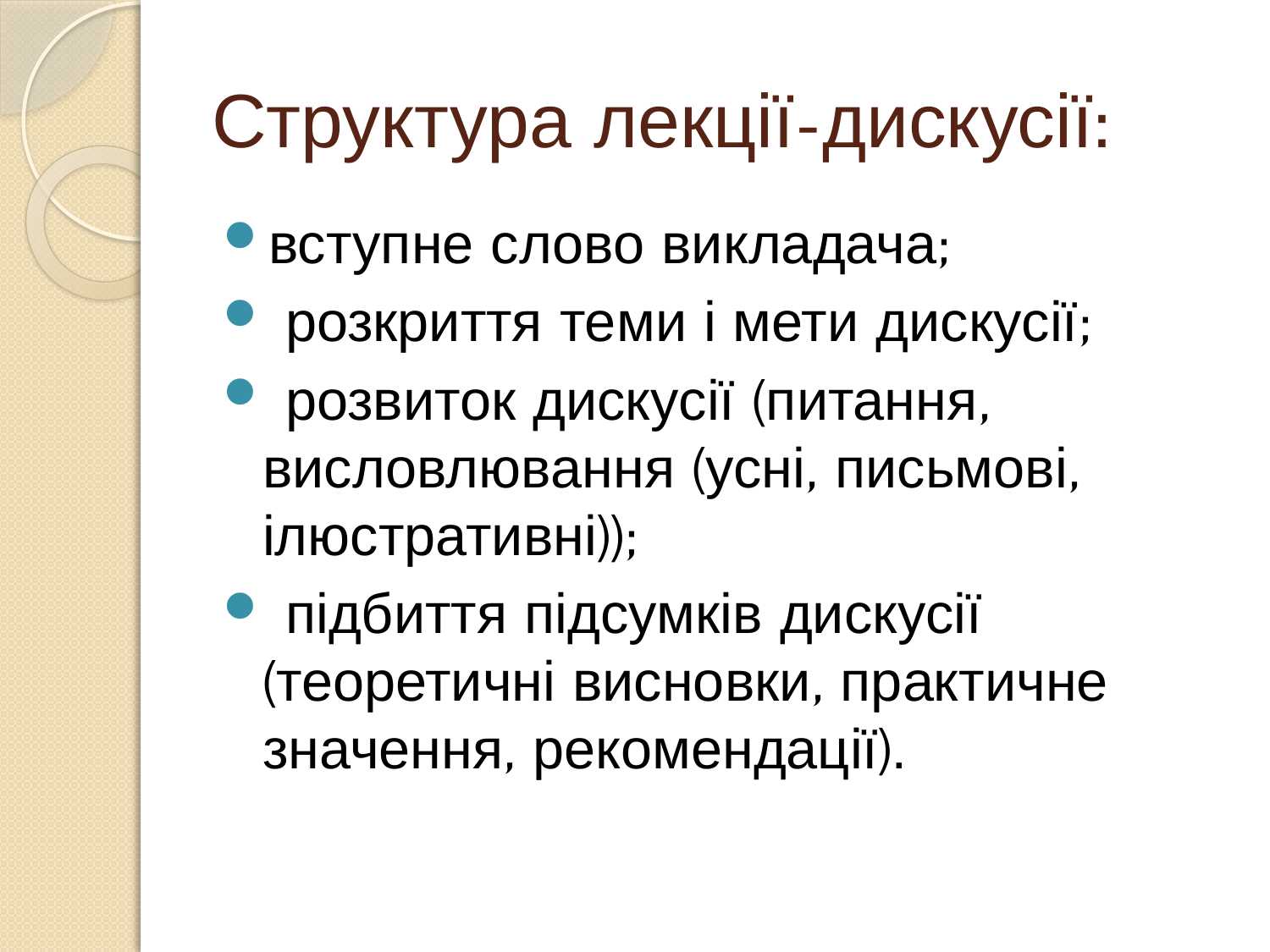

# Структура лекції-дискусії:
вступне слово викладача;
 розкриття теми і мети дискусії;
 розвиток дискусії (питання, висловлювання (усні, письмові, ілюстративні));
 підбиття підсумків дискусії (теоретичні висновки, практичне значення, рекомендації).